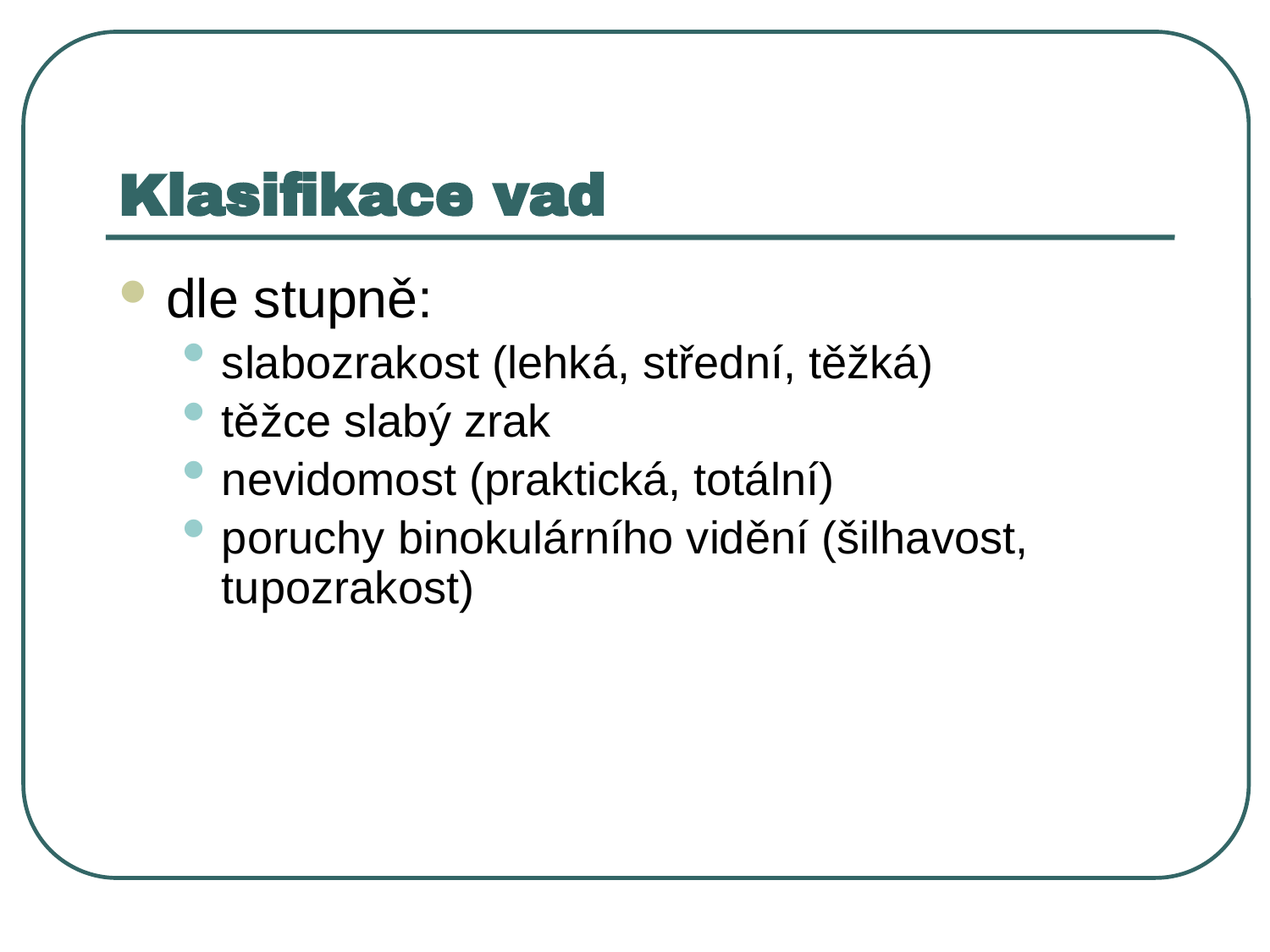

# Klasifikace vad
dle stupně:
slabozrakost (lehká, střední, těžká)
těžce slabý zrak
nevidomost (praktická, totální)
poruchy binokulárního vidění (šilhavost, tupozrakost)